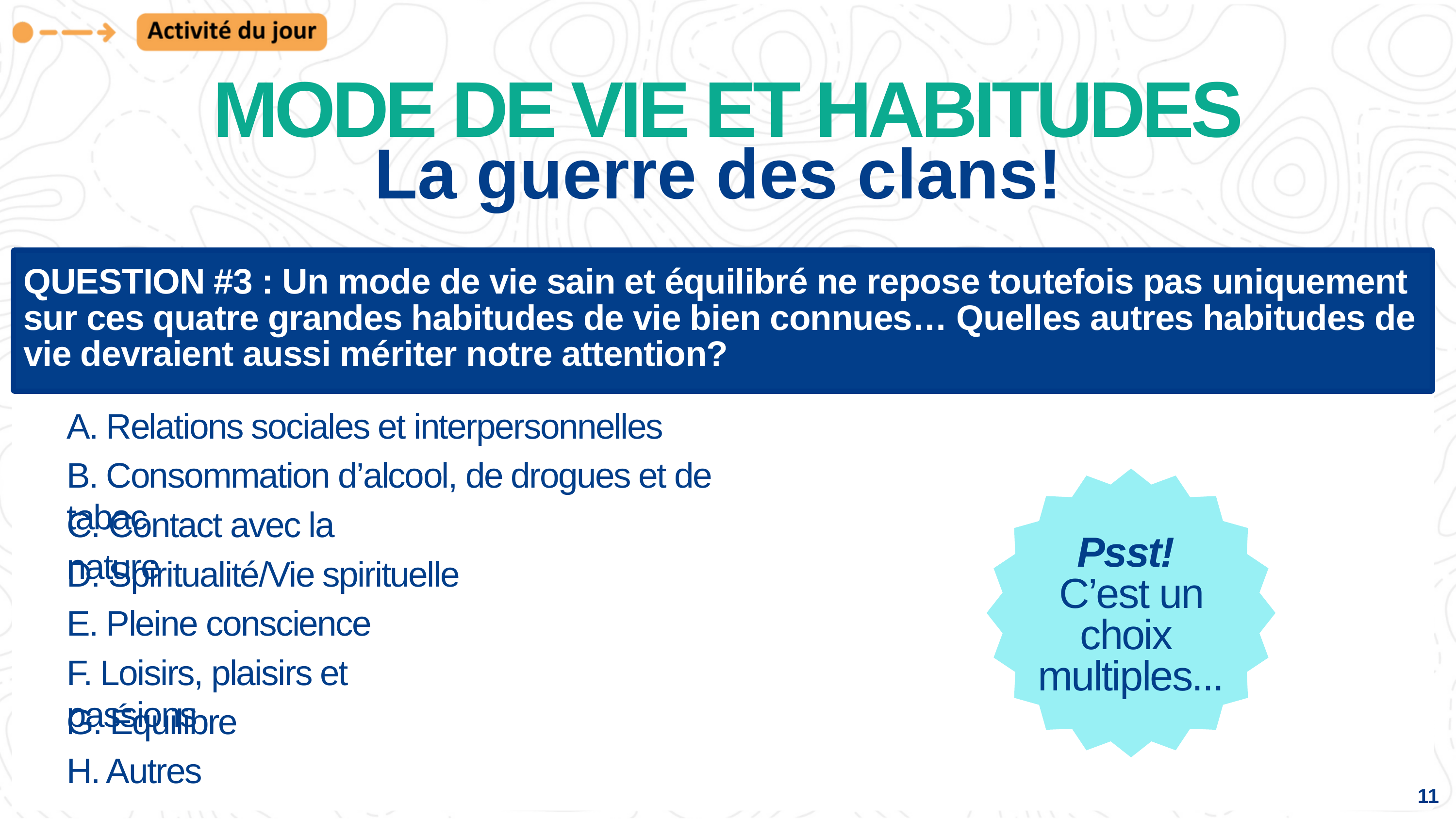

MODE DE VIE ET HABITUDES
La guerre des clans!

QUESTION #3 : Un mode de vie sain et équilibré ne repose toutefois pas uniquement sur ces quatre grandes habitudes de vie bien connues… Quelles autres habitudes de vie devraient aussi mériter notre attention?

A. Relations sociales et interpersonnelles
B. Consommation d’alcool, de drogues et de tabac

C. Contact avec la nature
Psst!
C’est un choix  multiples...
D. Spiritualité/Vie spirituelle
E. Pleine conscience
F. Loisirs, plaisirs et passions
G. Équilibre
H. Autres
11